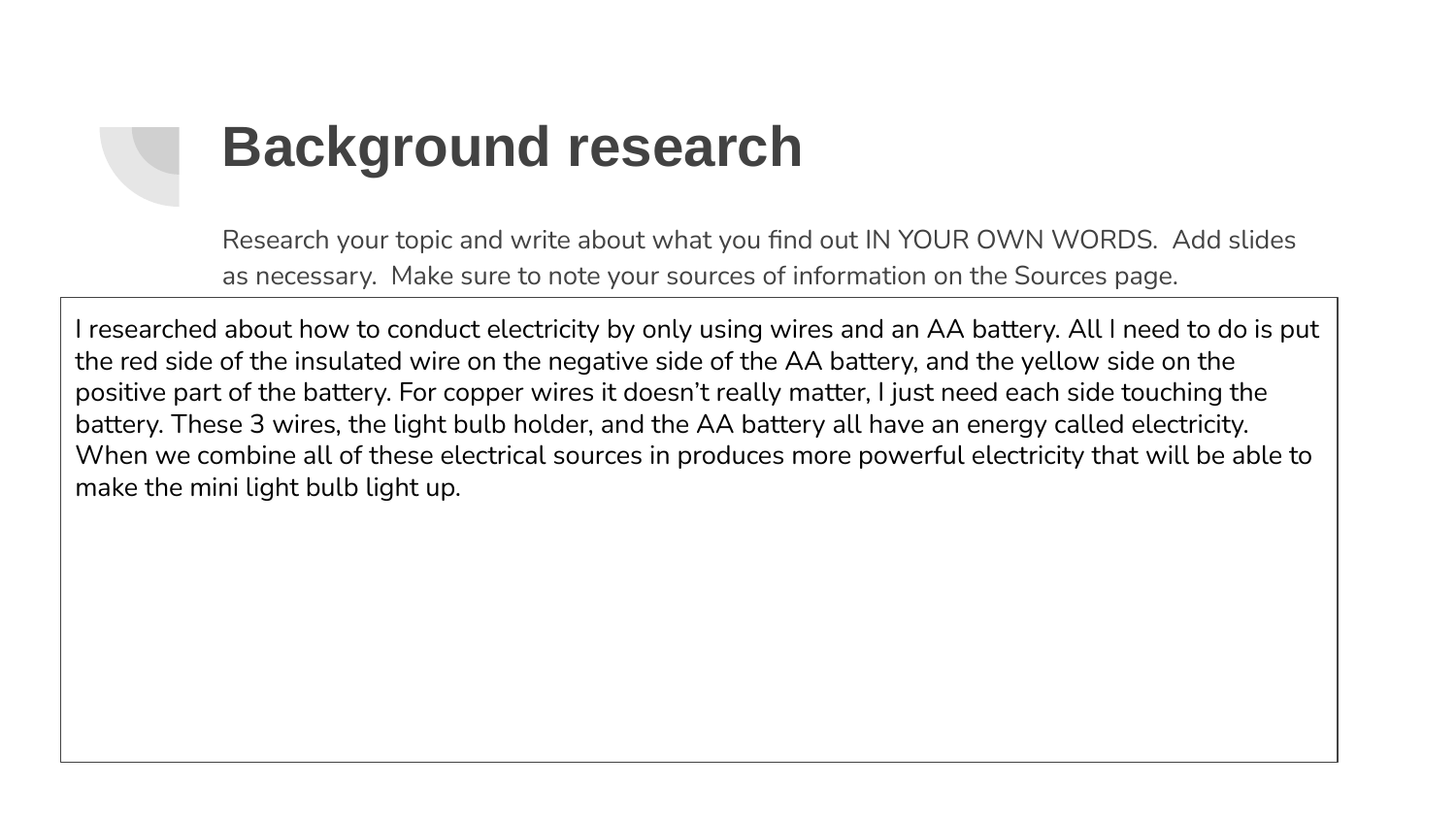

# Background research
Research your topic and write about what you find out IN YOUR OWN WORDS.  Add slides as necessary.  Make sure to note your sources of information on the Sources page.
I researched about how to conduct electricity by only using wires and an AA battery. All I need to do is put the red side of the insulated wire on the negative side of the AA battery, and the yellow side on the positive part of the battery. For copper wires it doesn’t really matter, I just need each side touching the battery. These 3 wires, the light bulb holder, and the AA battery all have an energy called electricity. When we combine all of these electrical sources in produces more powerful electricity that will be able to make the mini light bulb light up.